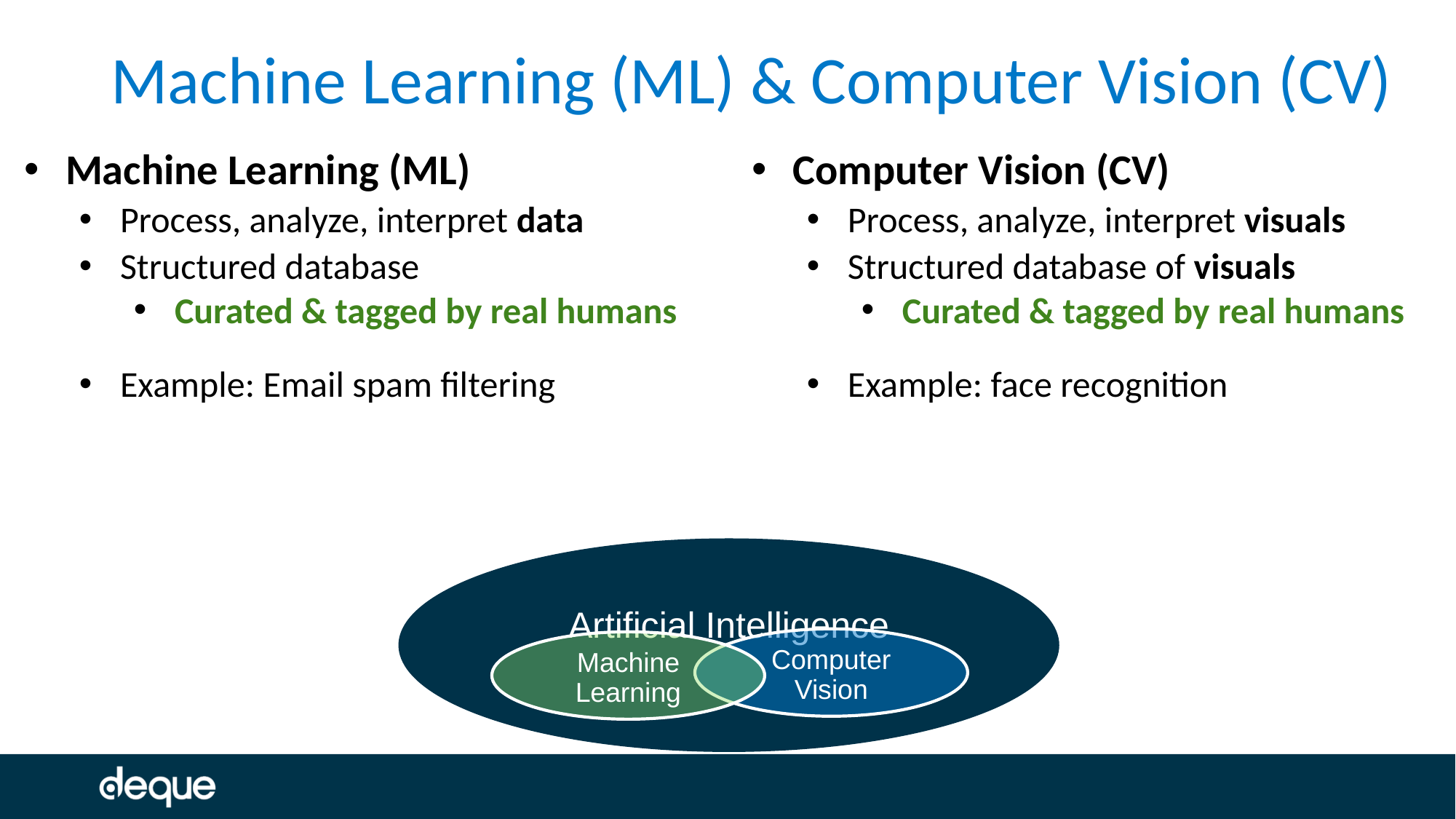

# Machine Learning (ML) & Computer Vision (CV)
Machine Learning (ML)
Process, analyze, interpret data
Structured database
Curated & tagged by real humans
Example: Email spam filtering
Computer Vision (CV)
Process, analyze, interpret visuals
Structured database of visuals
Curated & tagged by real humans
Example: face recognition
Artificial Intelligence
Computer Vision
Machine Learning